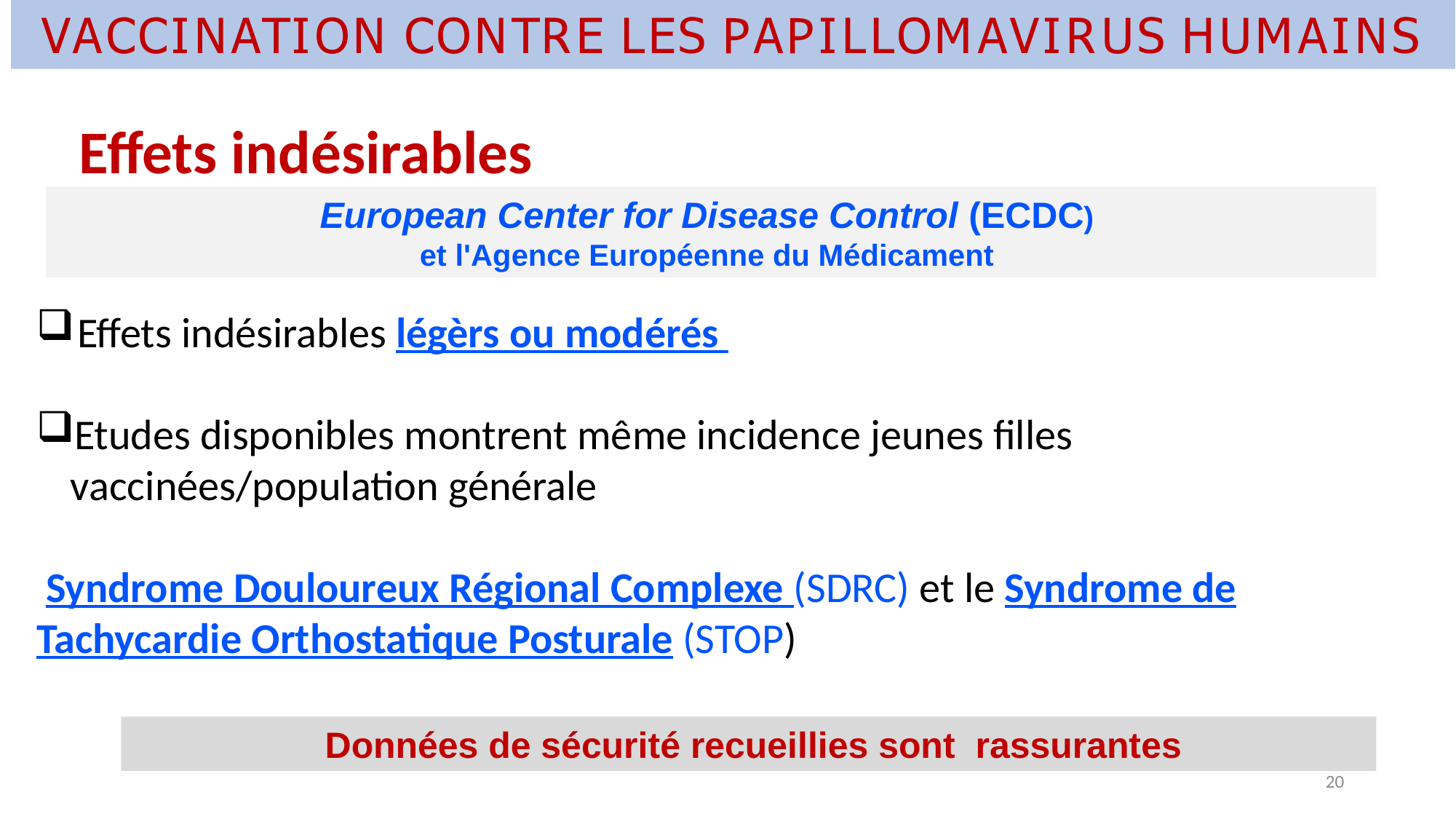

VACCINATION CONTRE LES PAPILLOMAVIRUS HUMAINS
Effets indésirables
European Center for Disease Control (ECDC)
et l'Agence Européenne du Médicament
Effets indésirables légèrs ou modérés

Etudes disponibles montrent même incidence jeunes filles vaccinées/population générale

 Syndrome Douloureux Régional Complexe (SDRC) et le Syndrome de Tachycardie Orthostatique Posturale (STOP)
 Données de sécurité recueillies sont  rassurantes
20